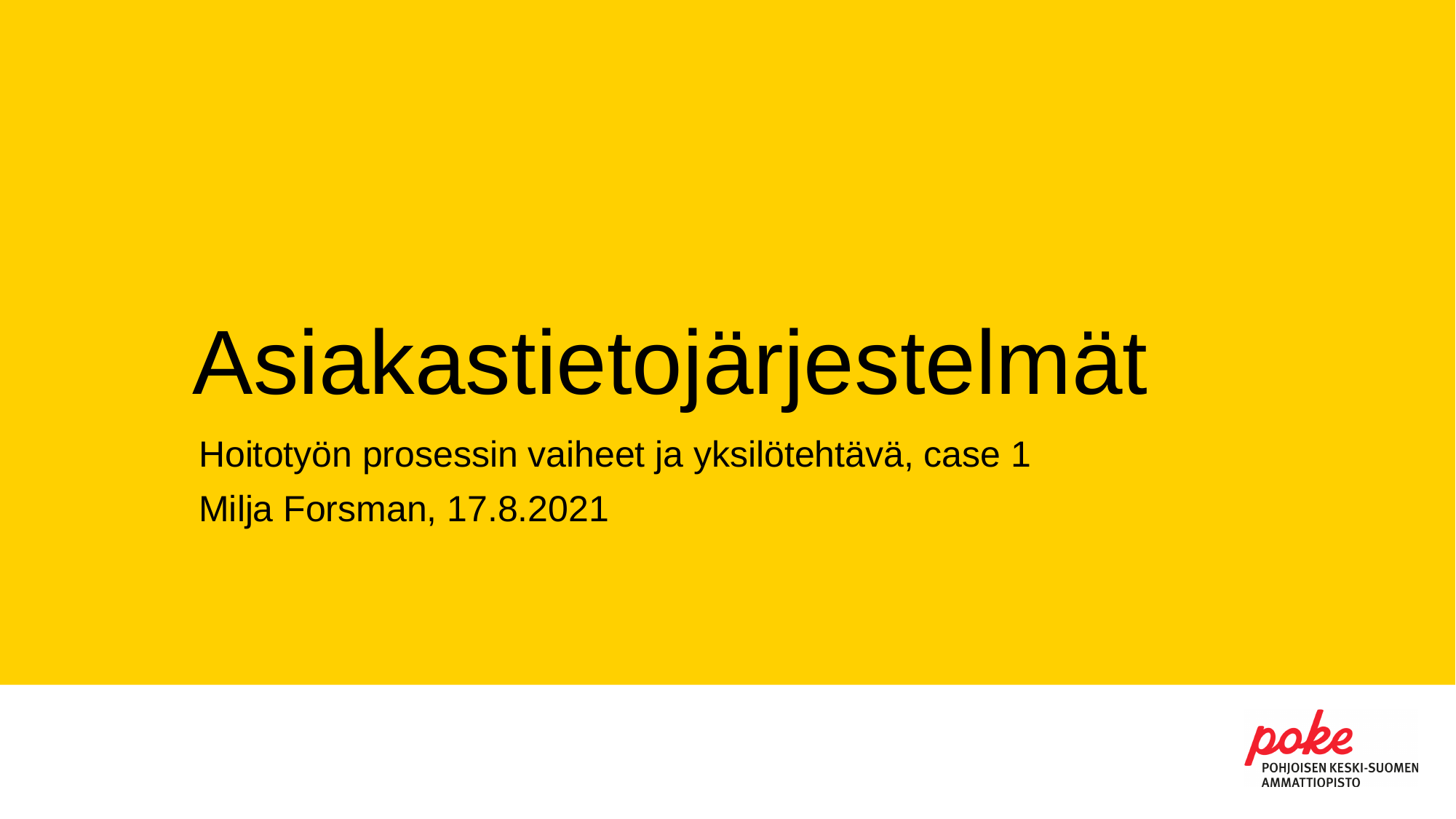

# Asiakastietojärjestelmät
Hoitotyön prosessin vaiheet ja yksilötehtävä, case 1
Milja Forsman, 17.8.2021